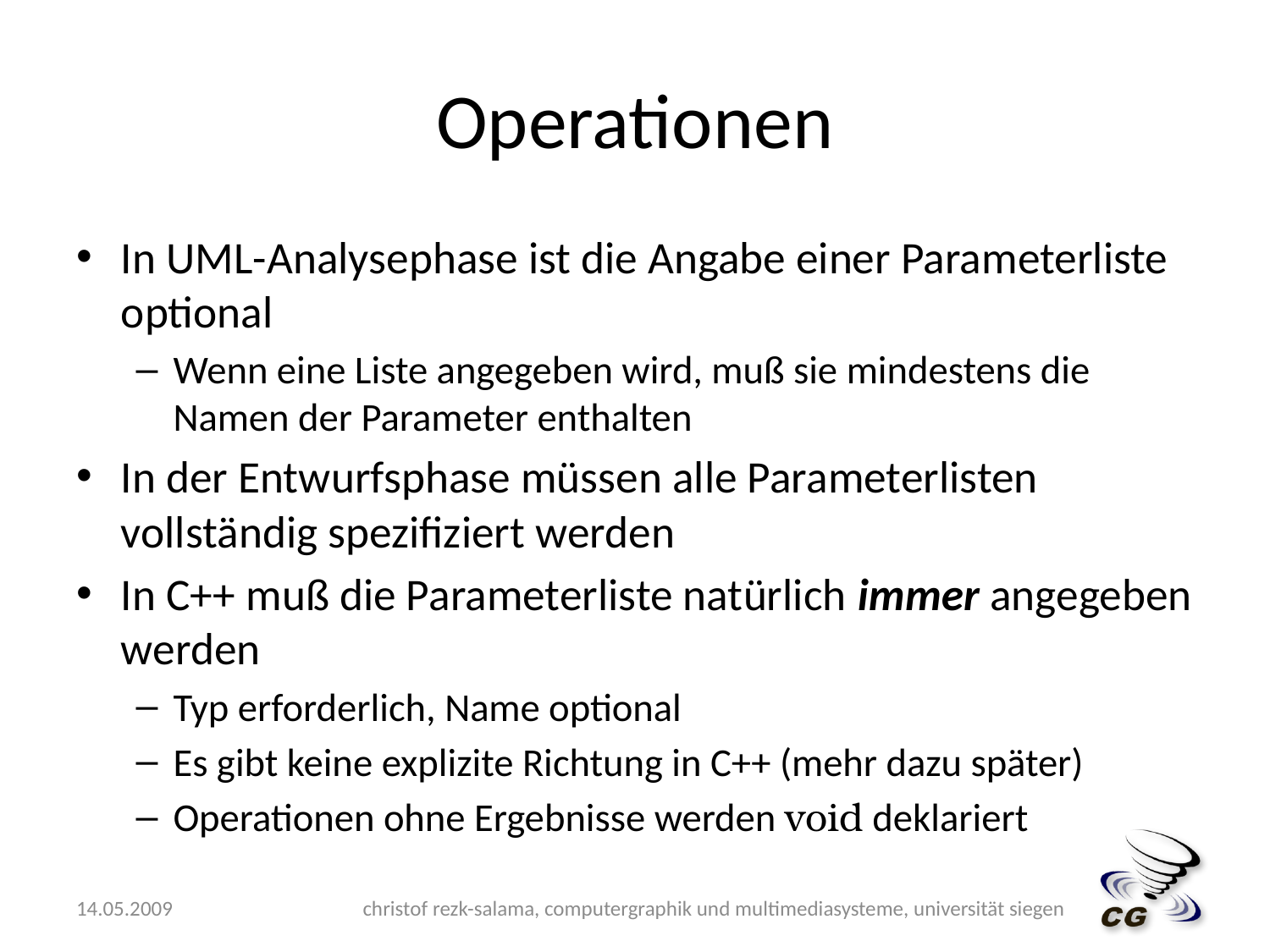

# Operationen
In UML-Analysephase ist die Angabe einer Parameterliste optional
Wenn eine Liste angegeben wird, muß sie mindestens die Namen der Parameter enthalten
In der Entwurfsphase müssen alle Parameterlisten vollständig spezifiziert werden
In C++ muß die Parameterliste natürlich immer angegeben werden
Typ erforderlich, Name optional
Es gibt keine explizite Richtung in C++ (mehr dazu später)
Operationen ohne Ergebnisse werden void deklariert
14.05.2009
christof rezk-salama, computergraphik und multimediasysteme, universität siegen